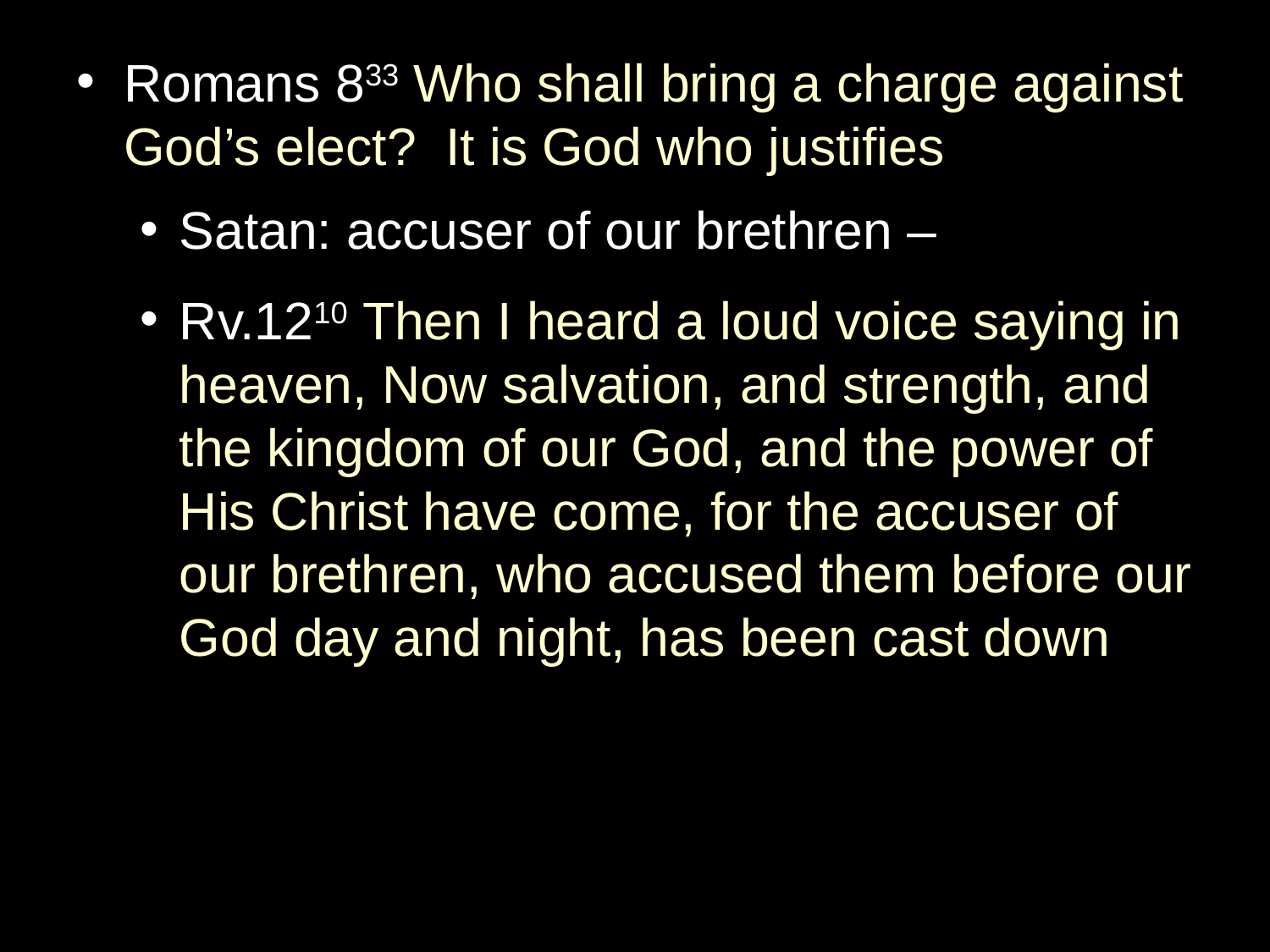

Romans 833 Who shall bring a charge against God’s elect?  It is God who justifies
Satan: accuser of our brethren –
Rv.1210 Then I heard a loud voice saying in heaven, Now salvation, and strength, and the kingdom of our God, and the power of His Christ have come, for the accuser of our brethren, who accused them before our God day and night, has been cast down